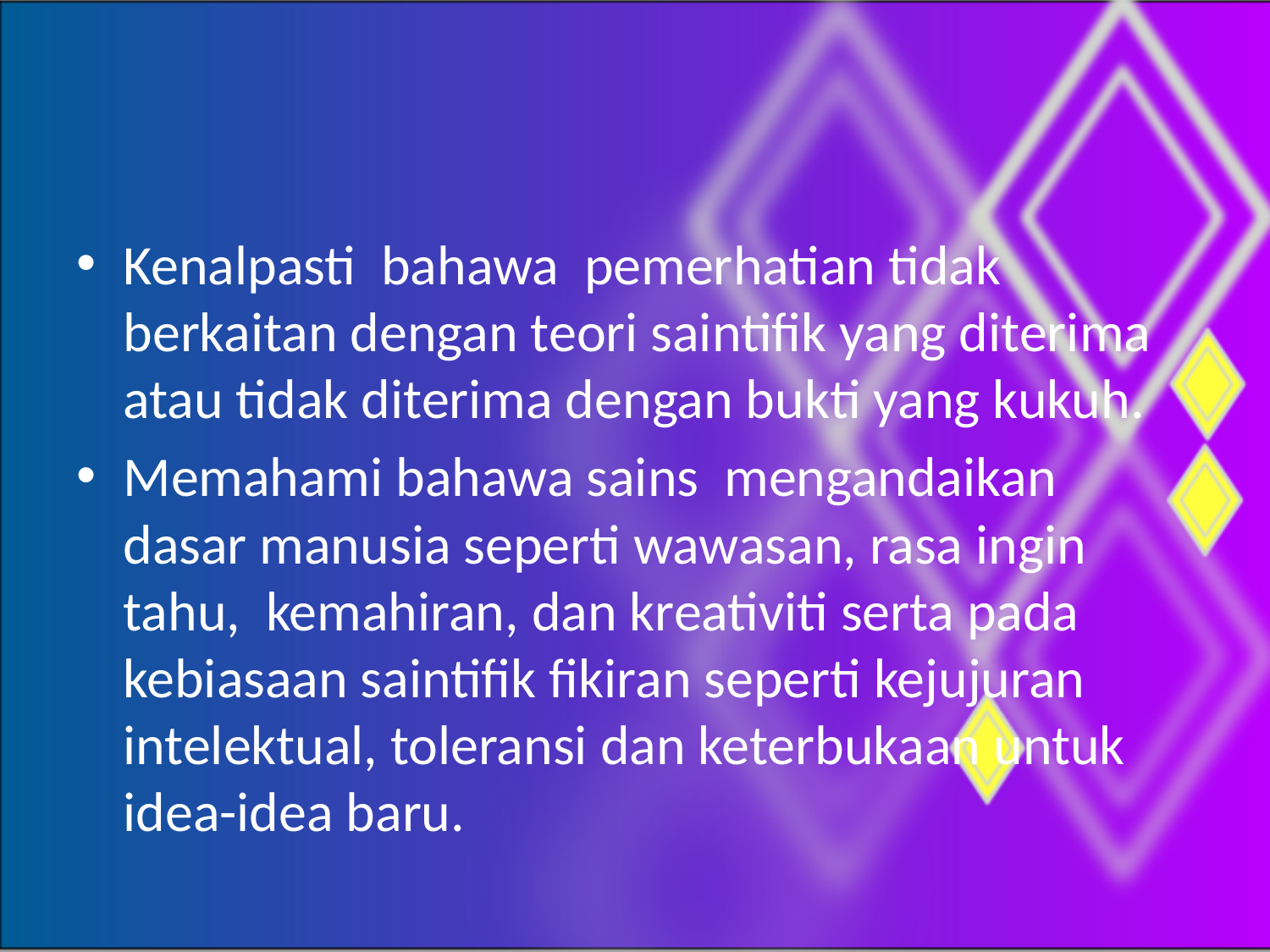

#
Kenalpasti  bahawa  pemerhatian tidak berkaitan dengan teori saintifik yang diterima atau tidak diterima dengan bukti yang kukuh.
Memahami bahawa sains  mengandaikan  dasar manusia seperti wawasan, rasa ingin tahu,  kemahiran, dan kreativiti serta pada kebiasaan saintifik fikiran seperti kejujuran intelektual, toleransi dan keterbukaan untuk idea-idea baru.